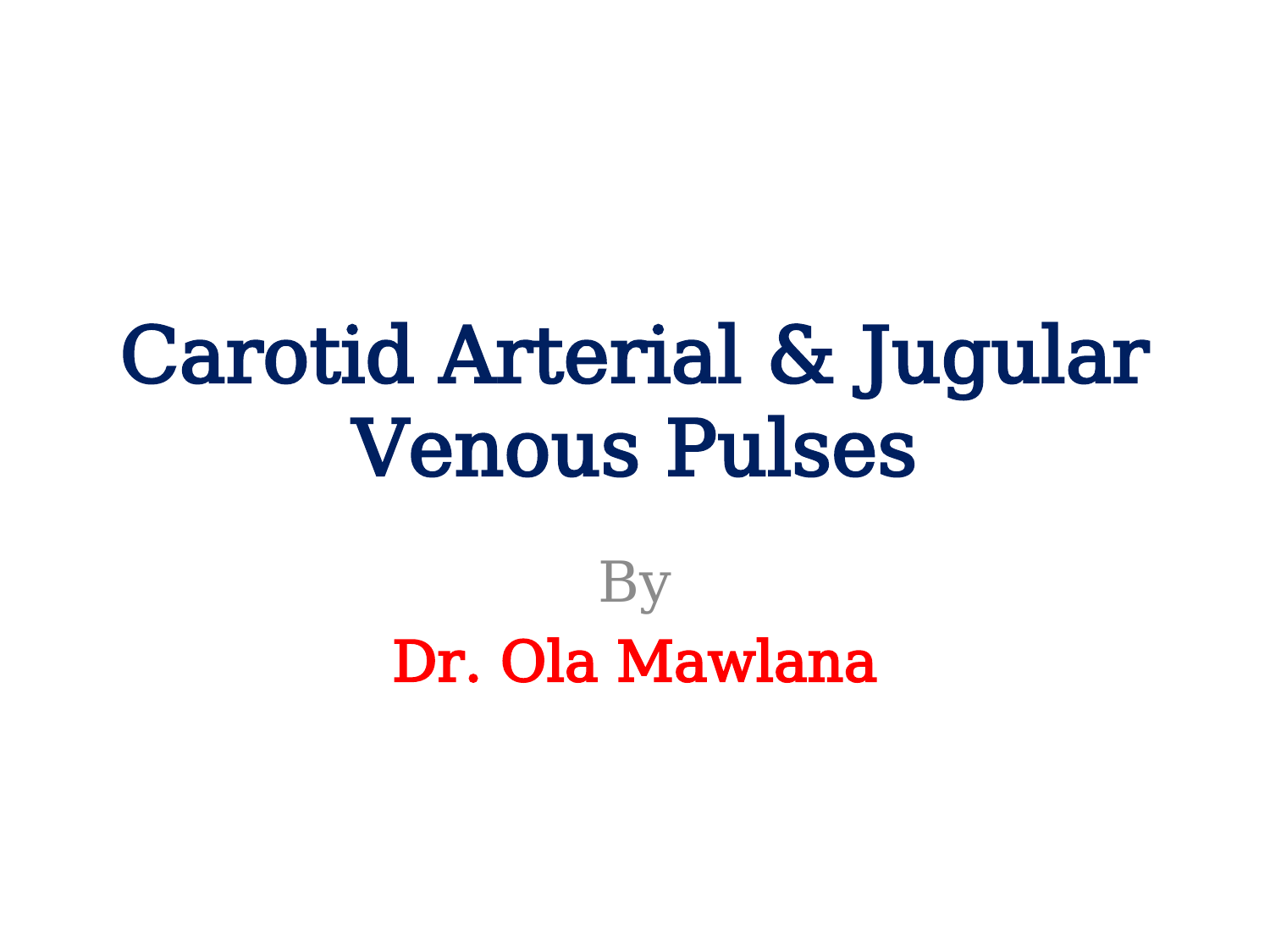

# Carotid Arterial & Jugular Venous Pulses
By
Dr. Ola Mawlana